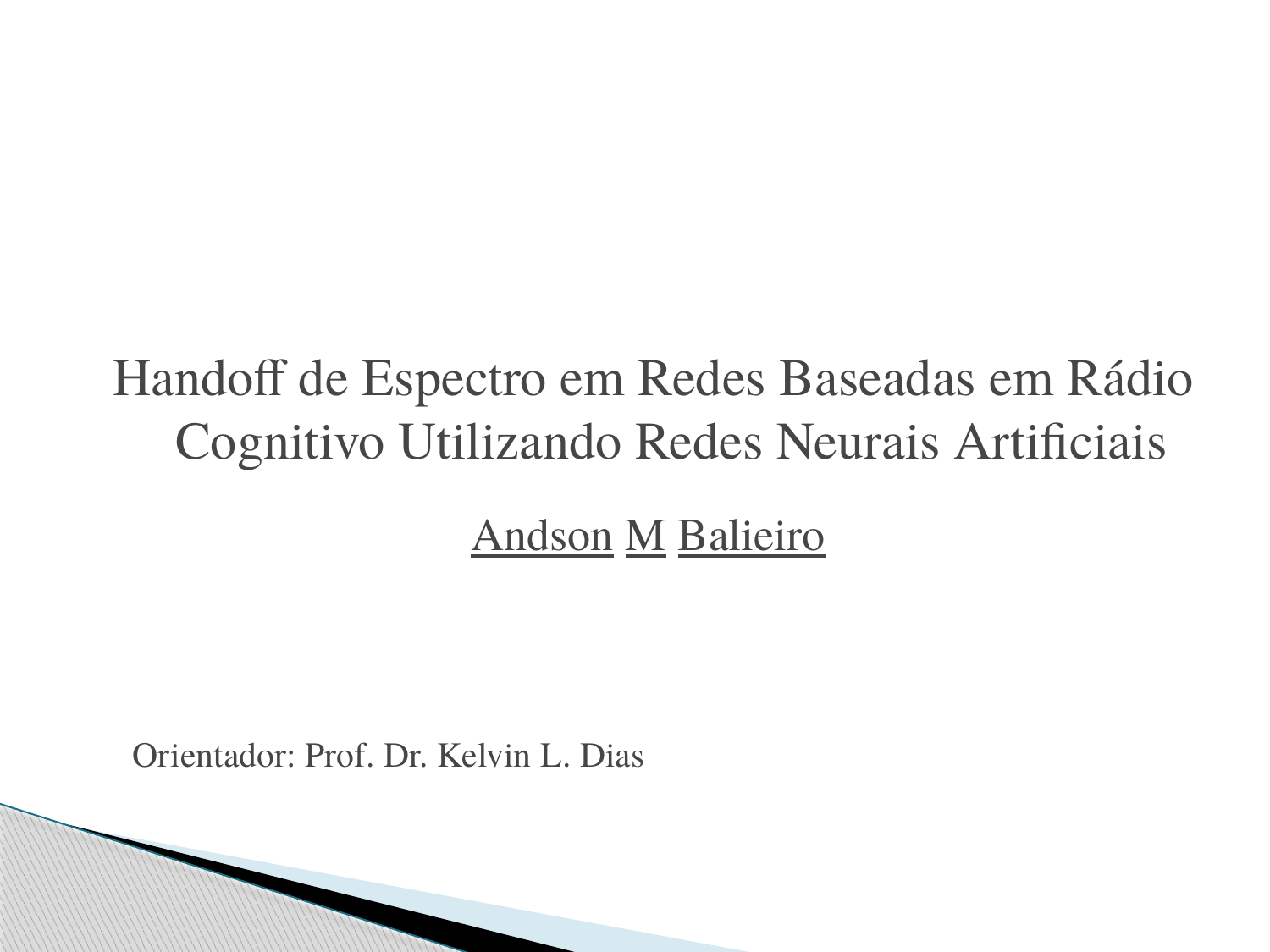

Handoff de Espectro em Redes Baseadas em Rádio Cognitivo Utilizando Redes Neurais Artificiais

Andson M Balieiro

Orientador: Prof. Dr. Kelvin L. Dias